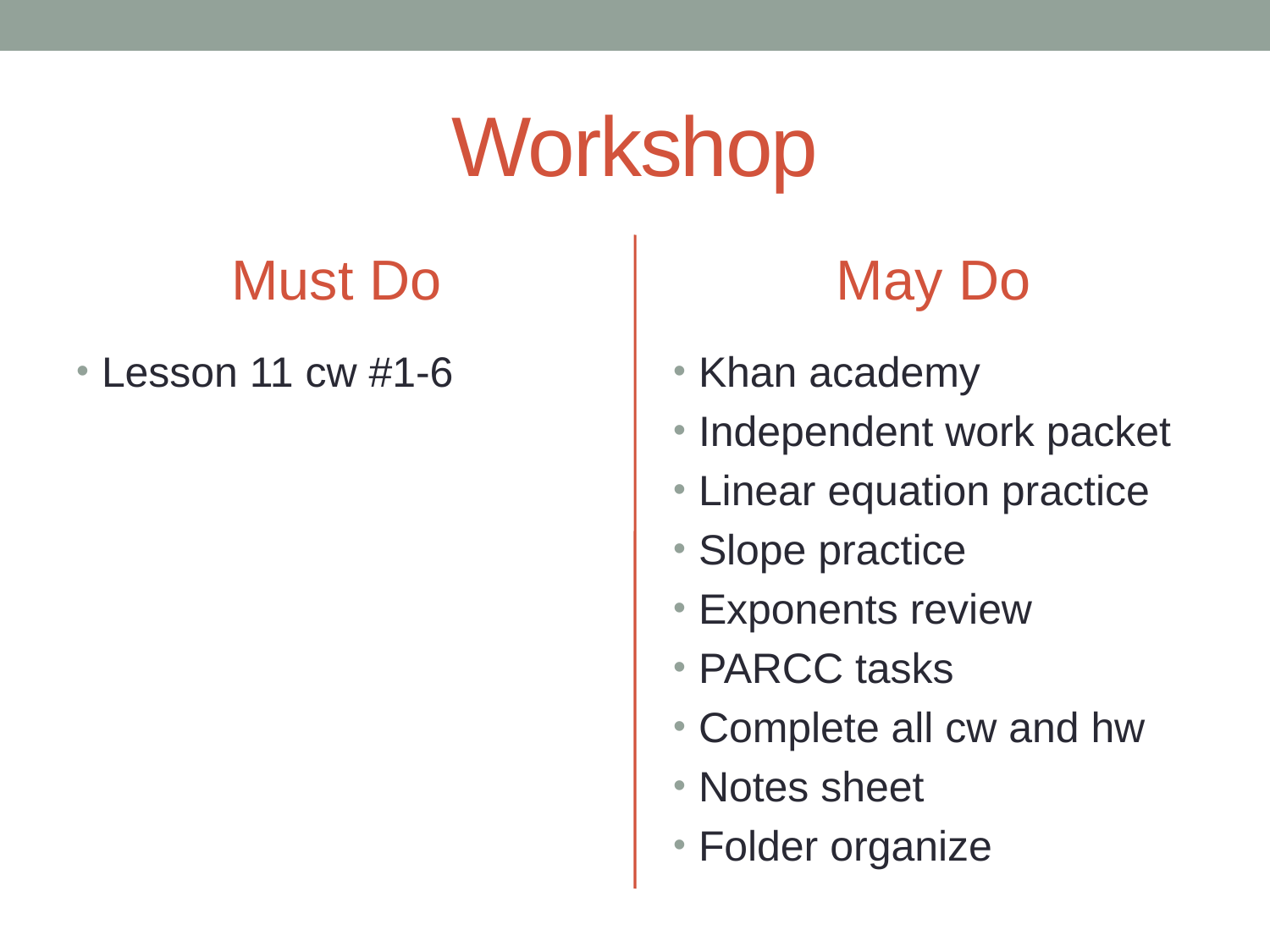

# Workshop
Must Do
May Do
Lesson 11 cw #1-6
Khan academy
Independent work packet
Linear equation practice
Slope practice
Exponents review
PARCC tasks
Complete all cw and hw
Notes sheet
Folder organize